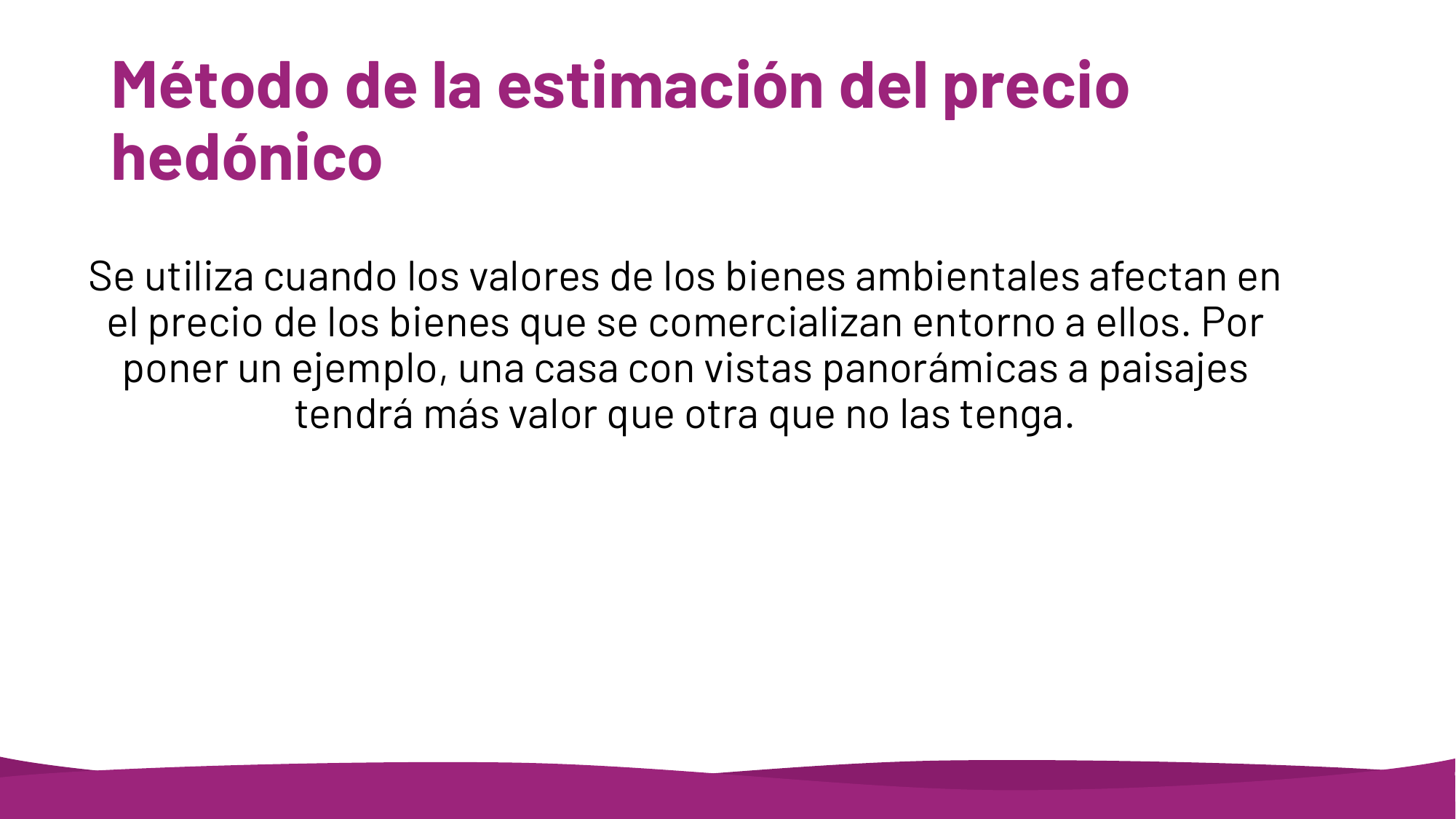

# Método de la estimación del precio hedónico
Se utiliza cuando los valores de los bienes ambientales afectan en el precio de los bienes que se comercializan entorno a ellos. Por poner un ejemplo, una casa con vistas panorámicas a paisajes tendrá más valor que otra que no las tenga.